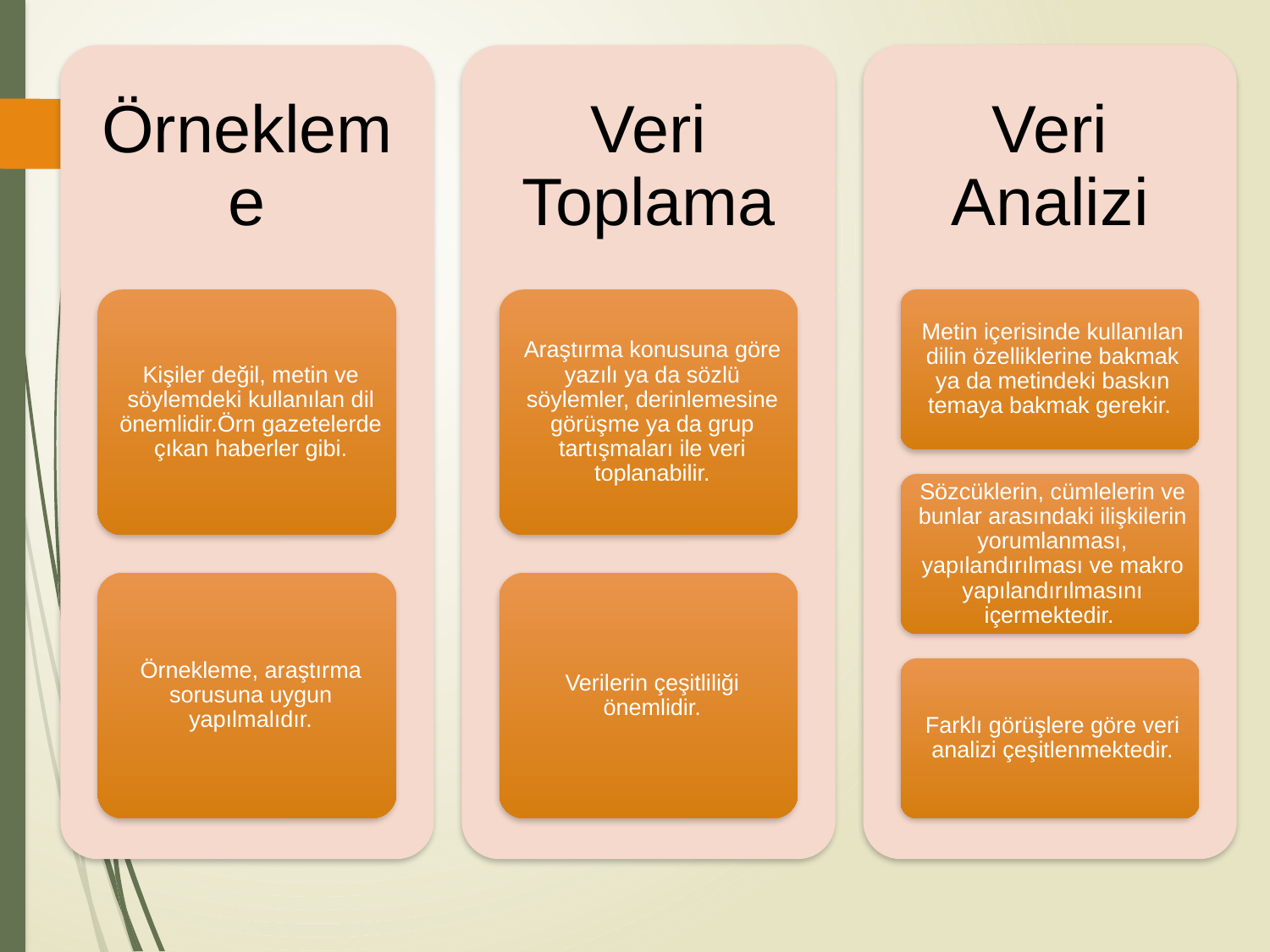

Örnekleme
Kişiler değil, metin ve söylemdeki kullanılan dil önemlidir.Örn gazetelerde çıkan haberler gibi.
Örnekleme, araştırma sorusuna uygun yapılmalıdır.
Veri Toplama
Araştırma konusuna göre yazılı ya da sözlü söylemler, derinlemesine görüşme ya da grup tartışmaları ile veri toplanabilir.
Verilerin çeşitliliği önemlidir.
Veri Analizi
Metin içerisinde kullanılan dilin özelliklerine bakmak ya da metindeki baskın temaya bakmak gerekir.
Sözcüklerin, cümlelerin ve bunlar arasındaki ilişkilerin yorumlanması, yapılandırılması ve makro yapılandırılmasını içermektedir.
Farklı görüşlere göre veri analizi çeşitlenmektedir.